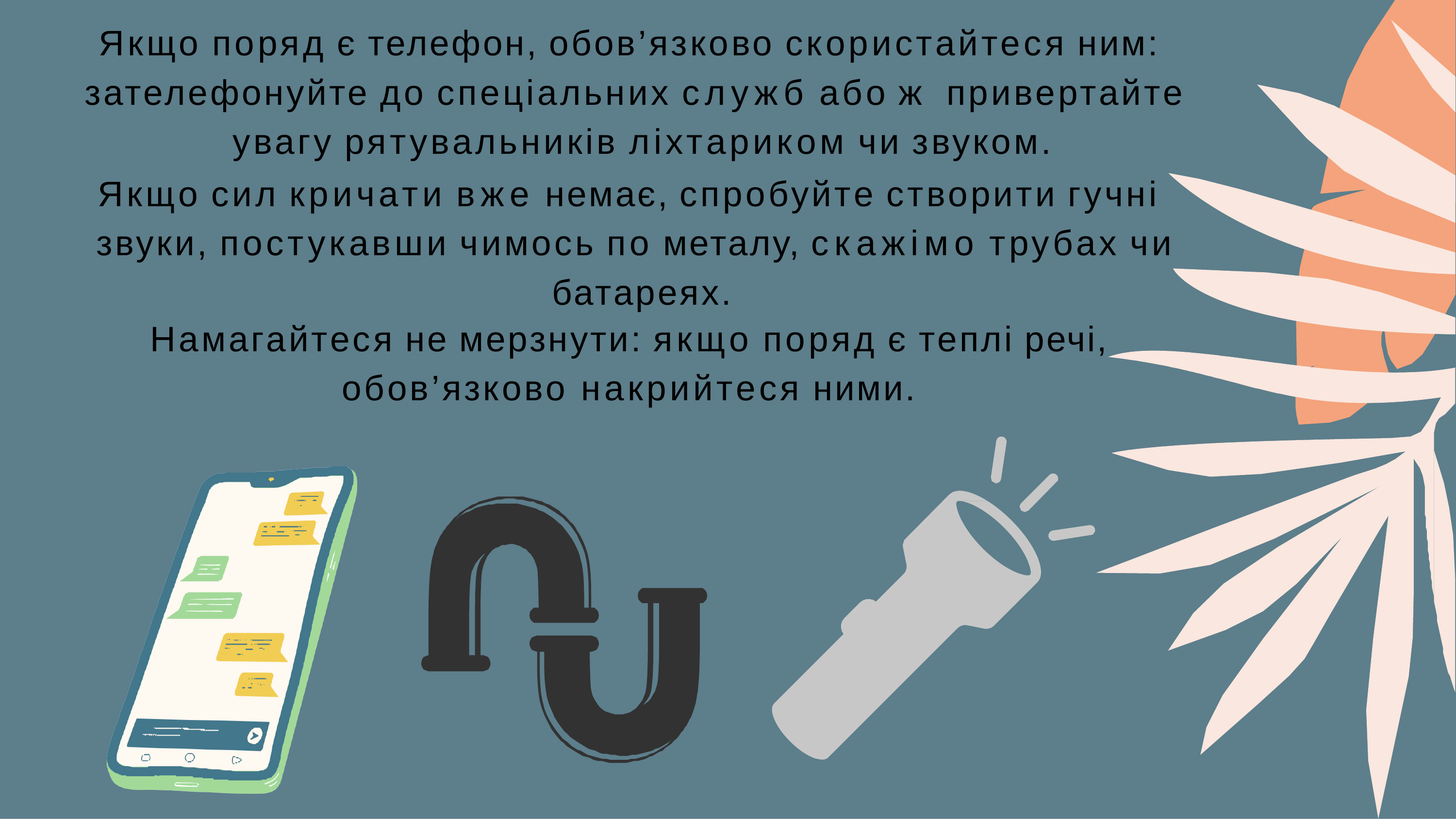

Якщо поряд є телефон, обов’язково скористайтеся ним:  зателефонуйте до спеціальних служб або ж привертайте  увагу рятувальників ліхтариком чи звуком.
Якщо сил кричати вже немає, спробуйте створити гучні  звуки, постукавши чимось по металу, скажімо трубах чи  батареях.
Намагайтеся не мерзнути: якщо поряд є теплі речі,
обов’язково накрийтеся ними.